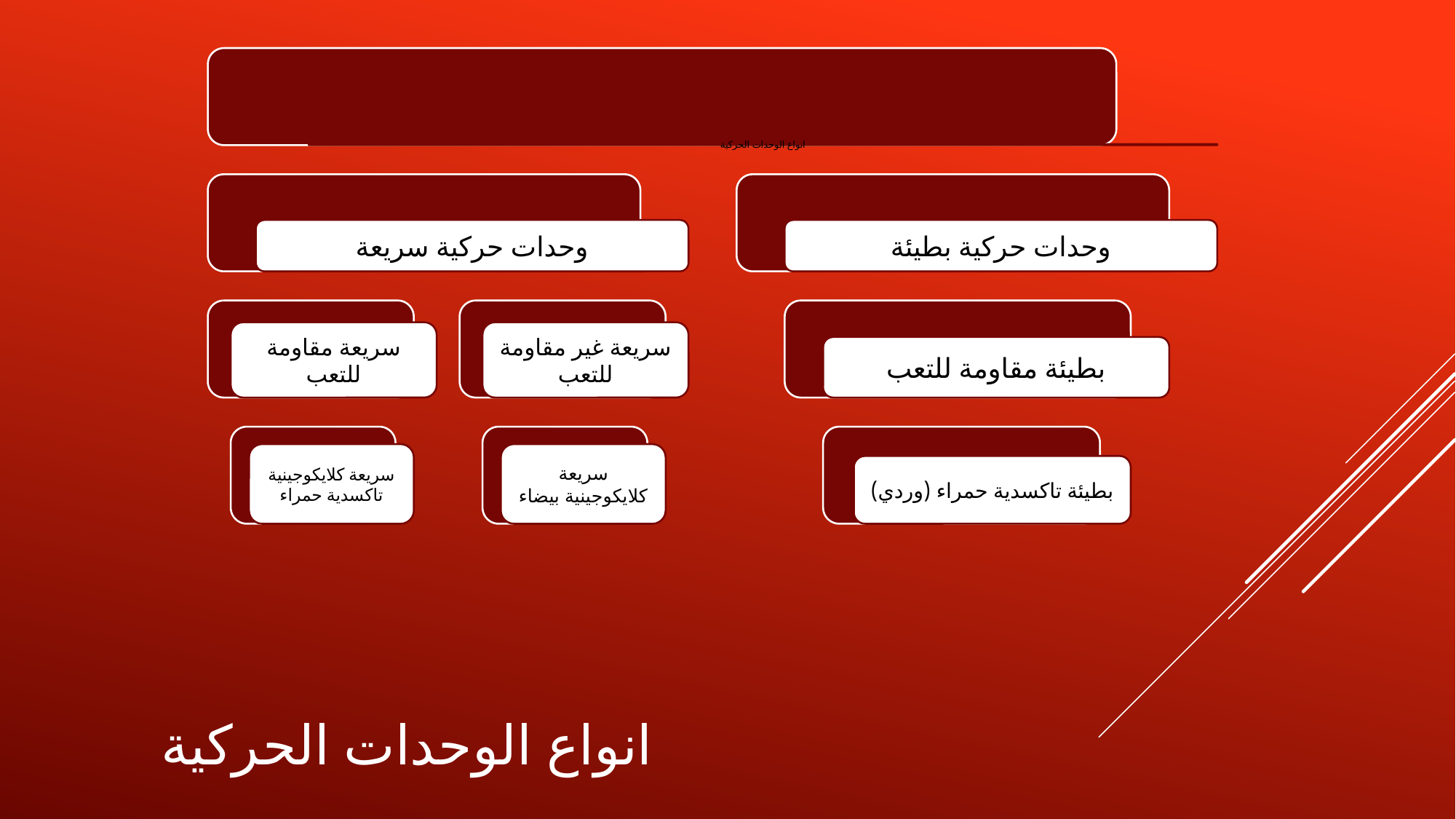

انواع الوحدات الحركية
وحدات حركية سريعة
سريعة مقاومة للتعب
سريعة غير مقاومة للتعب
وحدات حركية بطيئة
بطيئة مقاومة للتعب
بطيئة تاكسدية حمراء (وردي)
# انواع الوحدات الحركية